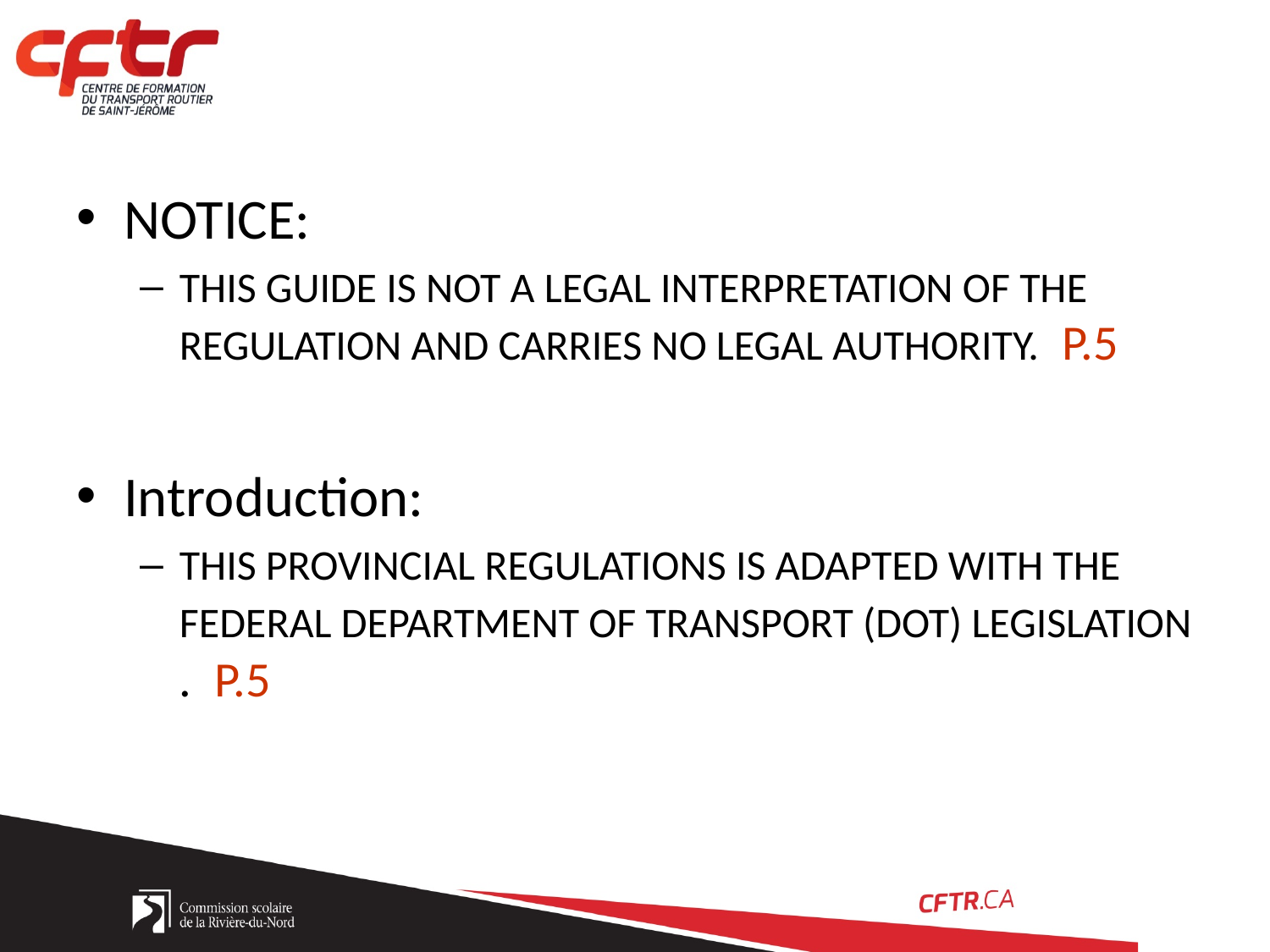

NOTICE:
THIS GUIDE IS NOT A LEGAL INTERPRETATION OF THE REGULATION AND CARRIES NO LEGAL AUTHORITY.  P.5

Introduction:
THIS PROVINCIAL REGULATIONS IS ADAPTED WITH THE FEDERAL DEPARTMENT OF TRANSPORT (DOT) LEGISLATION .  P.5